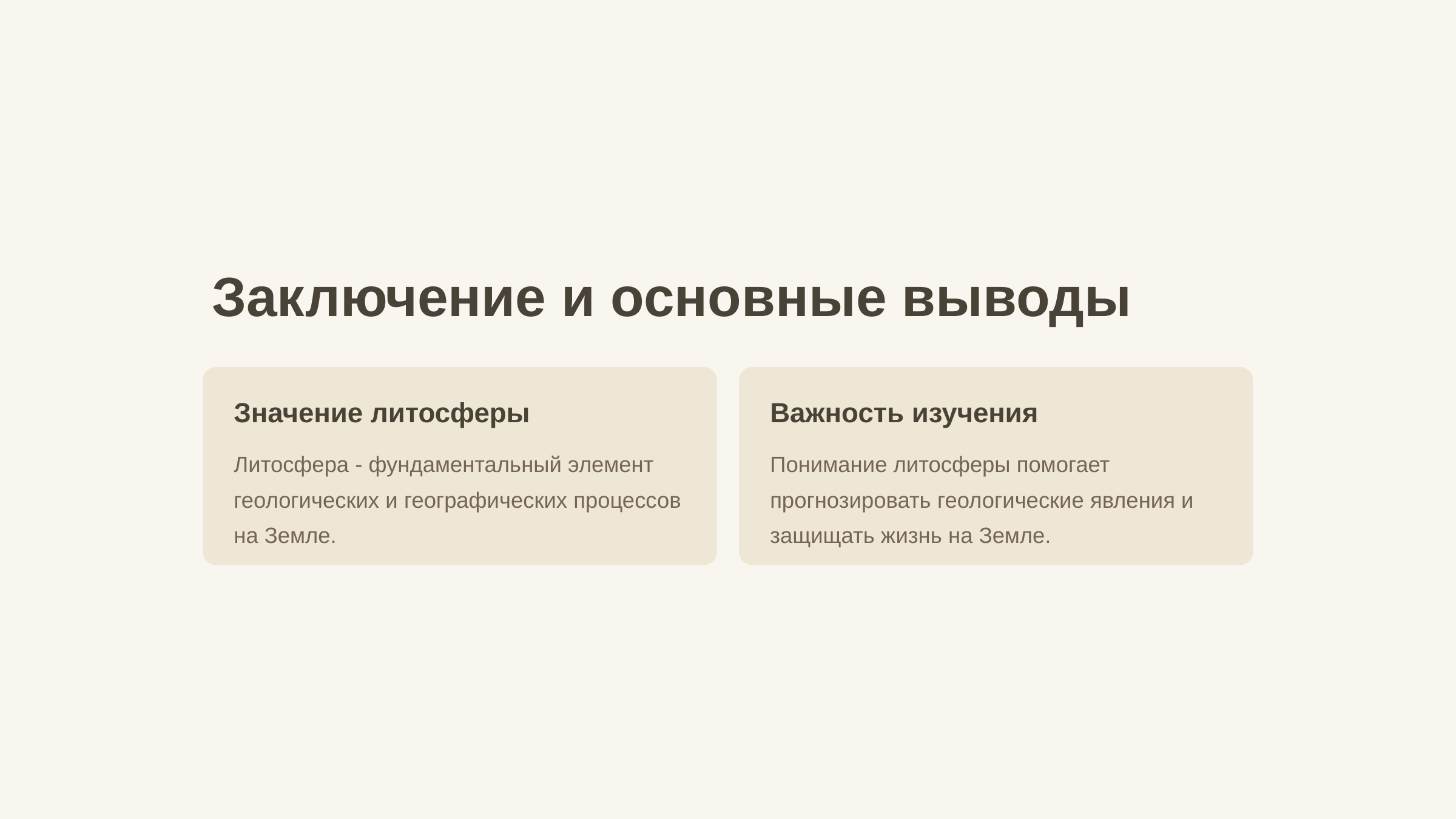

newUROKI.net
Заключение и основные выводы

Значение литосферы
Важность изучения
Литосфера - фундаментальный элемент геологических и географических процессов на Земле.
Понимание литосферы помогает прогнозировать геологические явления и защищать жизнь на Земле.